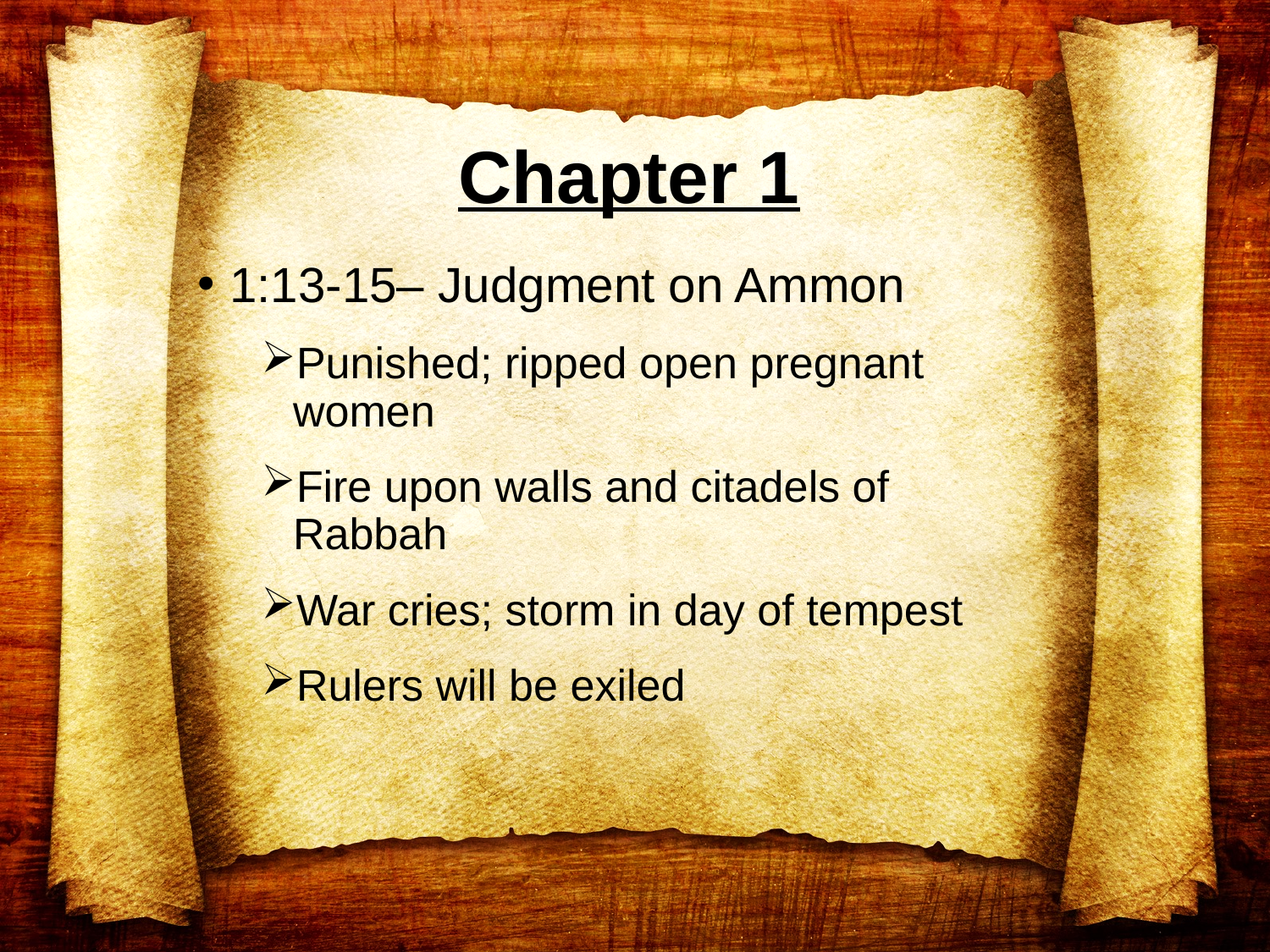

# Chapter 1
1:13-15– Judgment on Ammon
Punished; ripped open pregnant women
Fire upon walls and citadels of Rabbah
War cries; storm in day of tempest
Rulers will be exiled